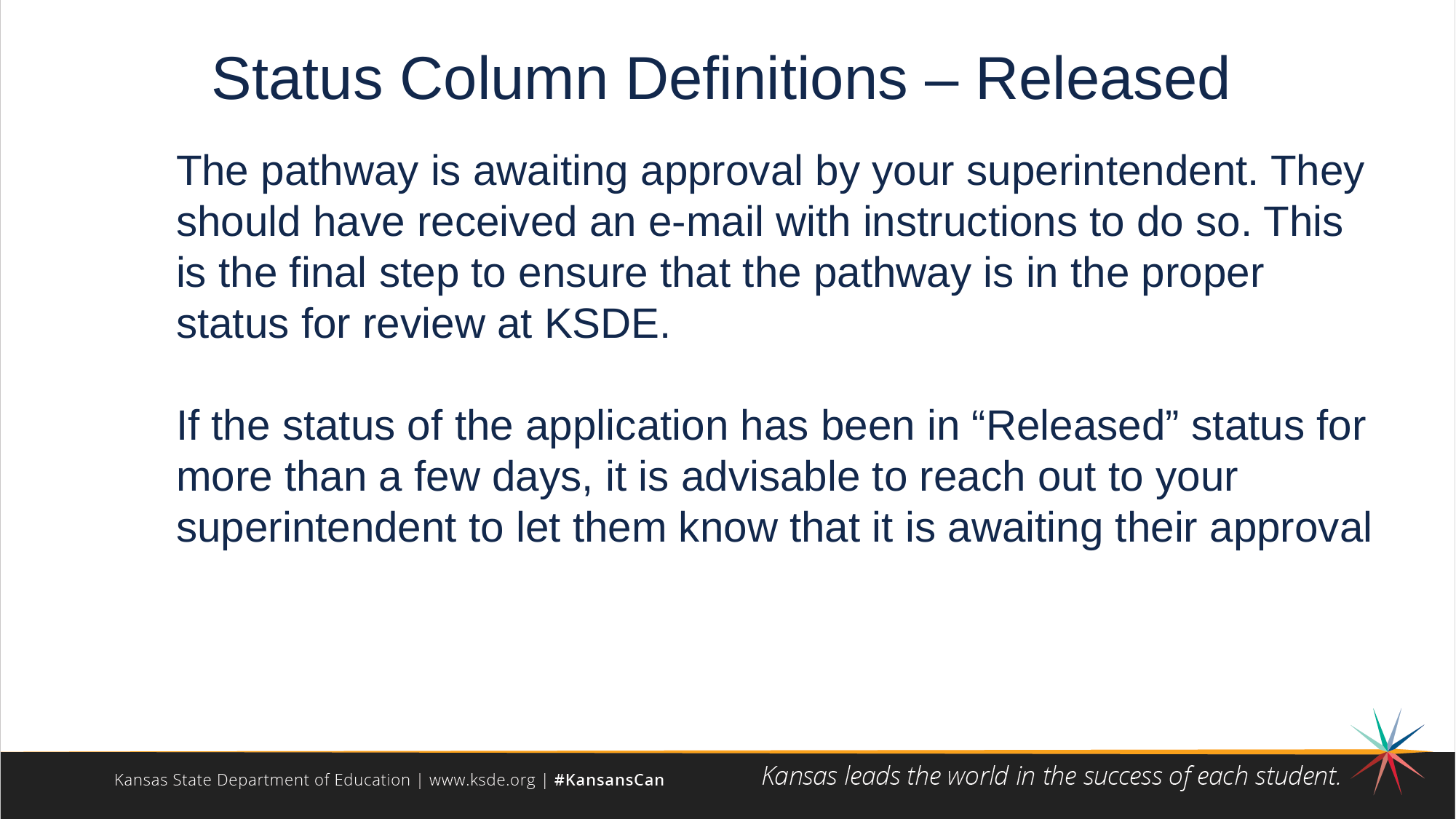

Status Column Definitions – Released
The pathway is awaiting approval by your superintendent. They should have received an e-mail with instructions to do so. This is the final step to ensure that the pathway is in the proper status for review at KSDE.

If the status of the application has been in “Released” status for more than a few days, it is advisable to reach out to your superintendent to let them know that it is awaiting their approval